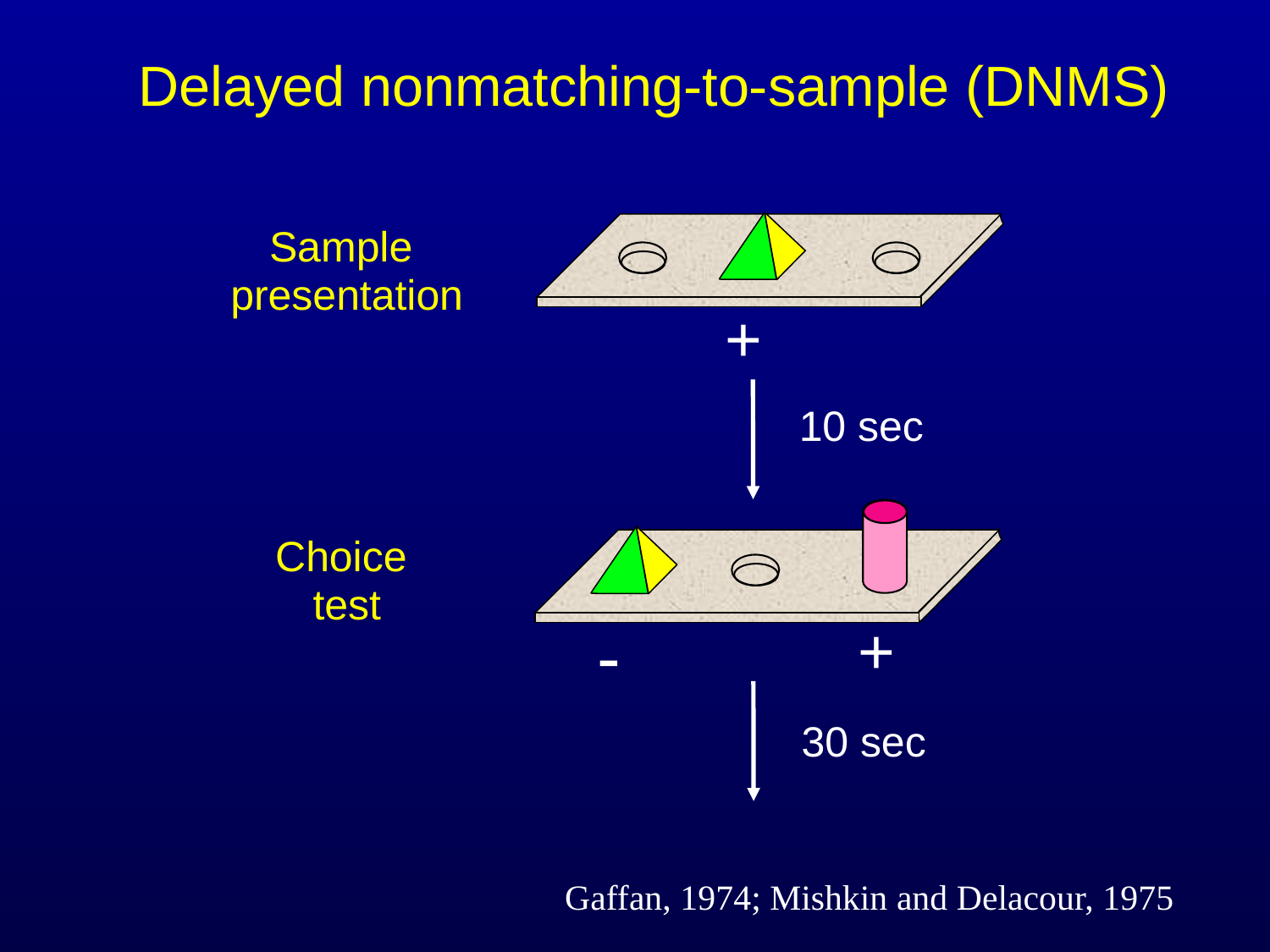

Delayed nonmatching-to-sample (DNMS)

Sample
presentation

+

10 sec

Choice
test

+
-

30 sec
Gaffan, 1974; Mishkin and Delacour, 1975